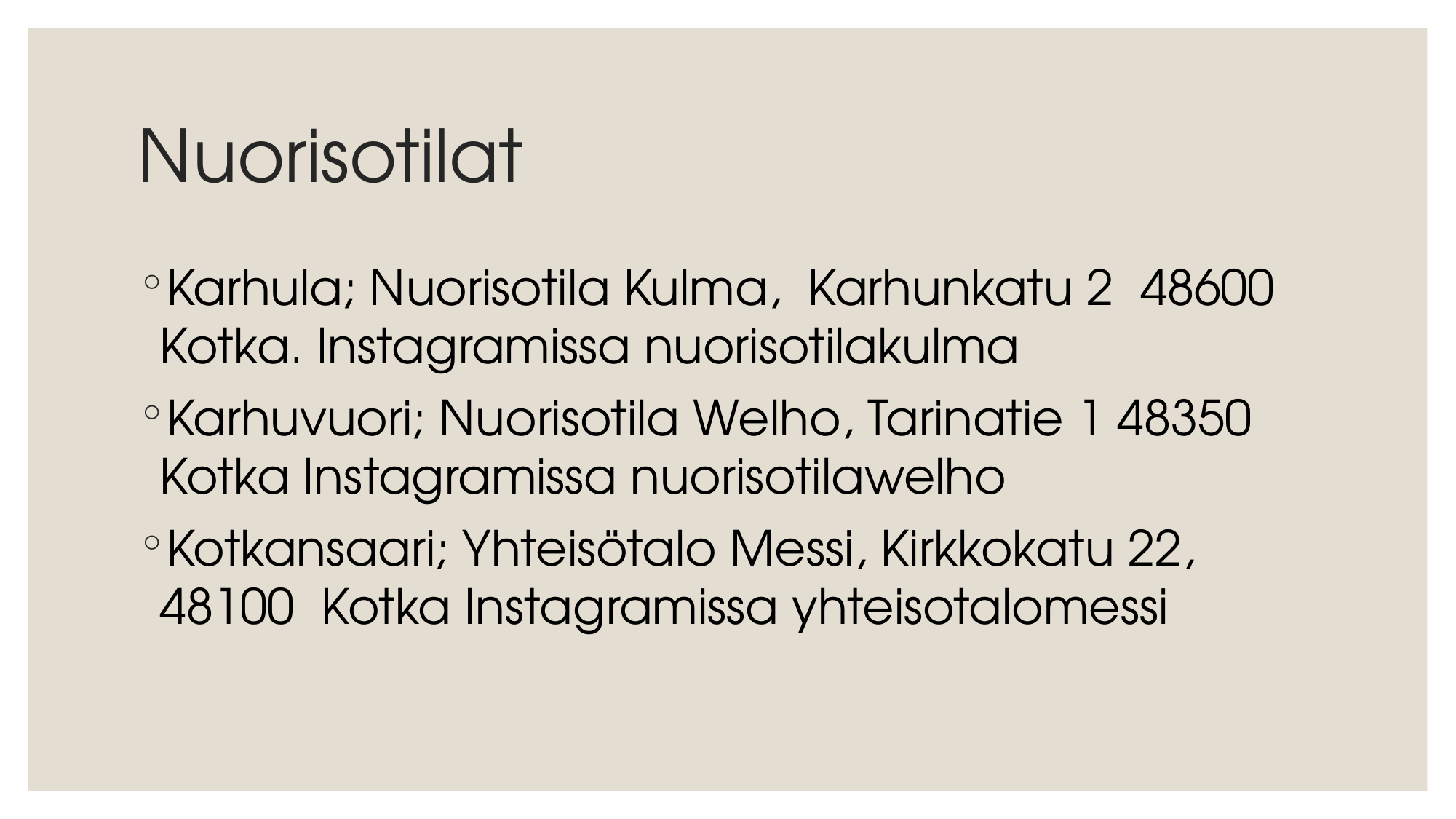

# Nuorisotilat
Karhula; Nuorisotila Kulma,  Karhunkatu 2  48600 Kotka. Instagramissa nuorisotilakulma
Karhuvuori; Nuorisotila Welho, Tarinatie 1 48350 Kotka Instagramissa nuorisotilawelho
Kotkansaari; Yhteisötalo Messi, Kirkkokatu 22, 48100  Kotka Instagramissa yhteisotalomessi